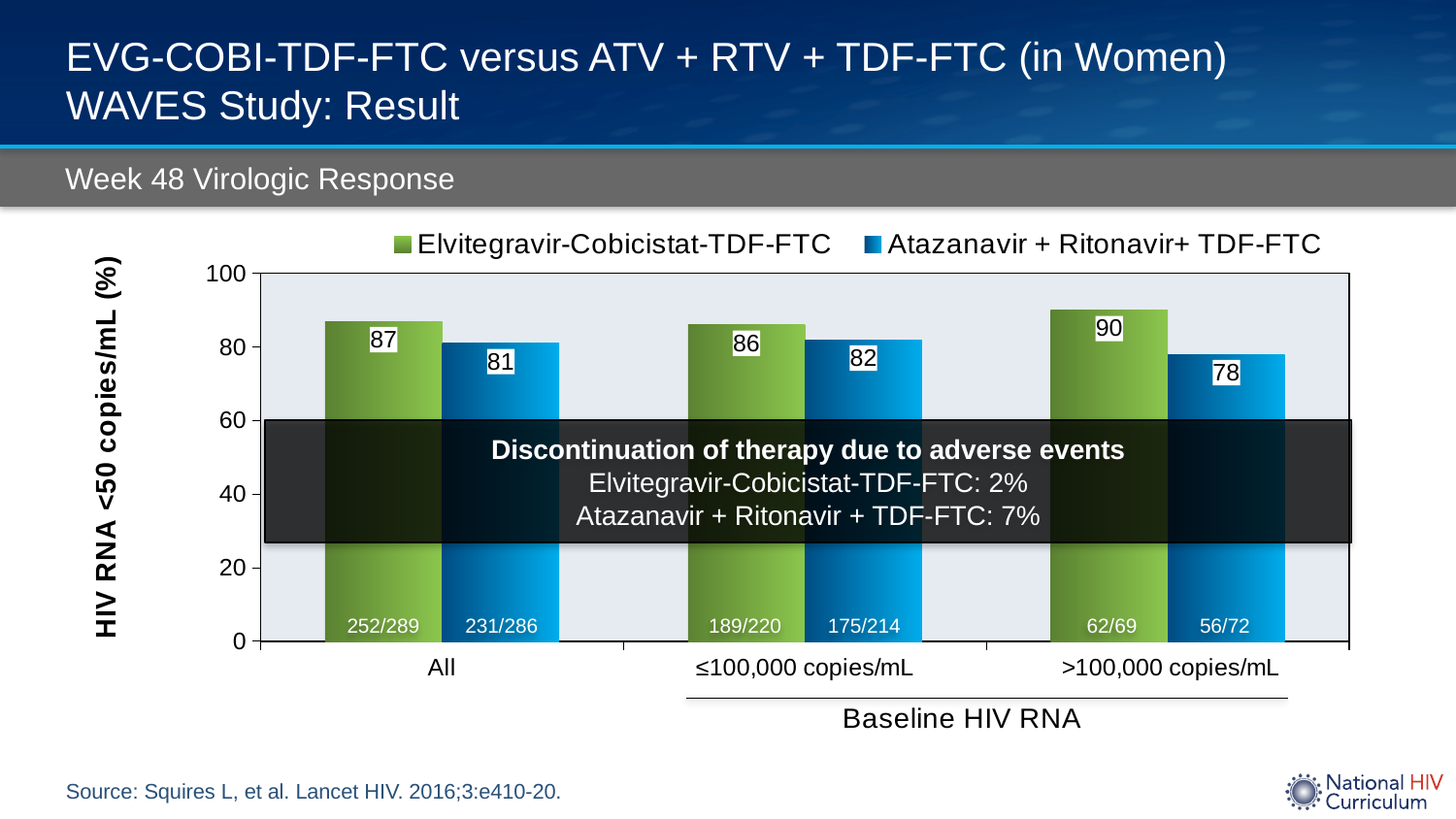

# EVG-COBI-TDF-FTC versus ATV + RTV + TDF-FTC (in Women) WAVES Study: Result
Week 48 Virologic Response

### Chart

| Category | Elvitegravir-Cobicistat-TDF-FTC | Atazanavir + Ritonavir+ TDF-FTC |
|---|---|---|
| All | 87.0 | 81.0 |
| ≤100,000 copies/mL | 86.0 | 82.0 |
|  >100,000 copies/mL | 90.0 | 78.0 |
Discontinuation of therapy due to adverse events
Elvitegravir-Cobicistat-TDF-FTC: 2%
Atazanavir + Ritonavir + TDF-FTC: 7%
252/289
231/286
189/220
175/214
62/69
56/72
Source: Squires L, et al. Lancet HIV. 2016;3:e410-20.